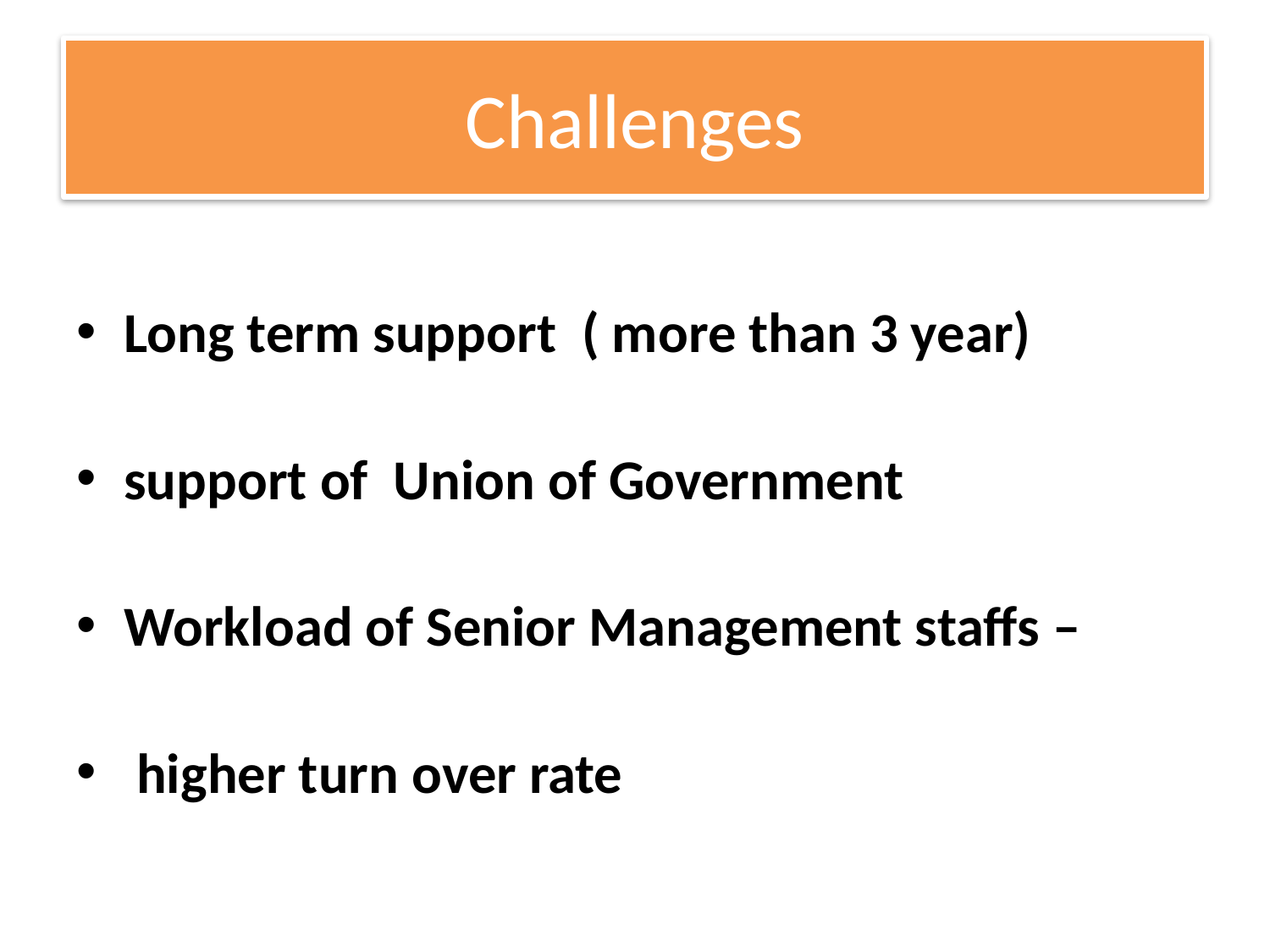

# Challenges
Long term support  ( more than 3 year)
support of  Union of Government
Workload of Senior Management staffs –
 higher turn over rate